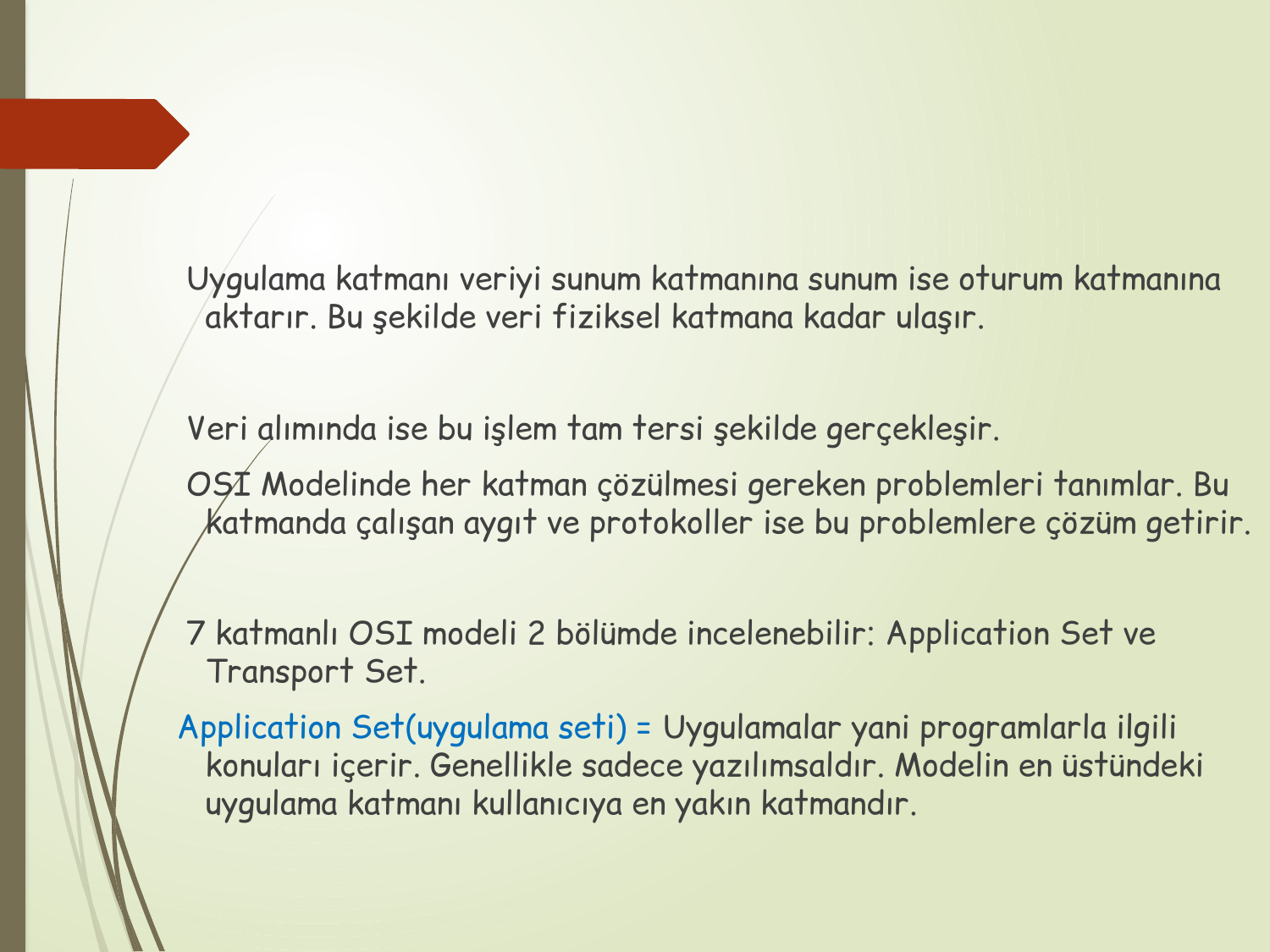

Uygulama katmanı veriyi sunum katmanına sunum ise oturum katmanına aktarır. Bu şekilde veri fiziksel katmana kadar ulaşır.

   Veri alımında ise bu işlem tam tersi şekilde gerçekleşir.
   OSI Modelinde her katman çözülmesi gereken problemleri tanımlar. Bu katmanda çalışan aygıt ve protokoller ise bu problemlere çözüm getirir.

   7 katmanlı OSI modeli 2 bölümde incelenebilir: Application Set ve Transport Set.
  Application Set(uygulama seti) = Uygulamalar yani programlarla ilgili konuları içerir. Genellikle sadece yazılımsaldır. Modelin en üstündeki uygulama katmanı kullanıcıya en yakın katmandır.